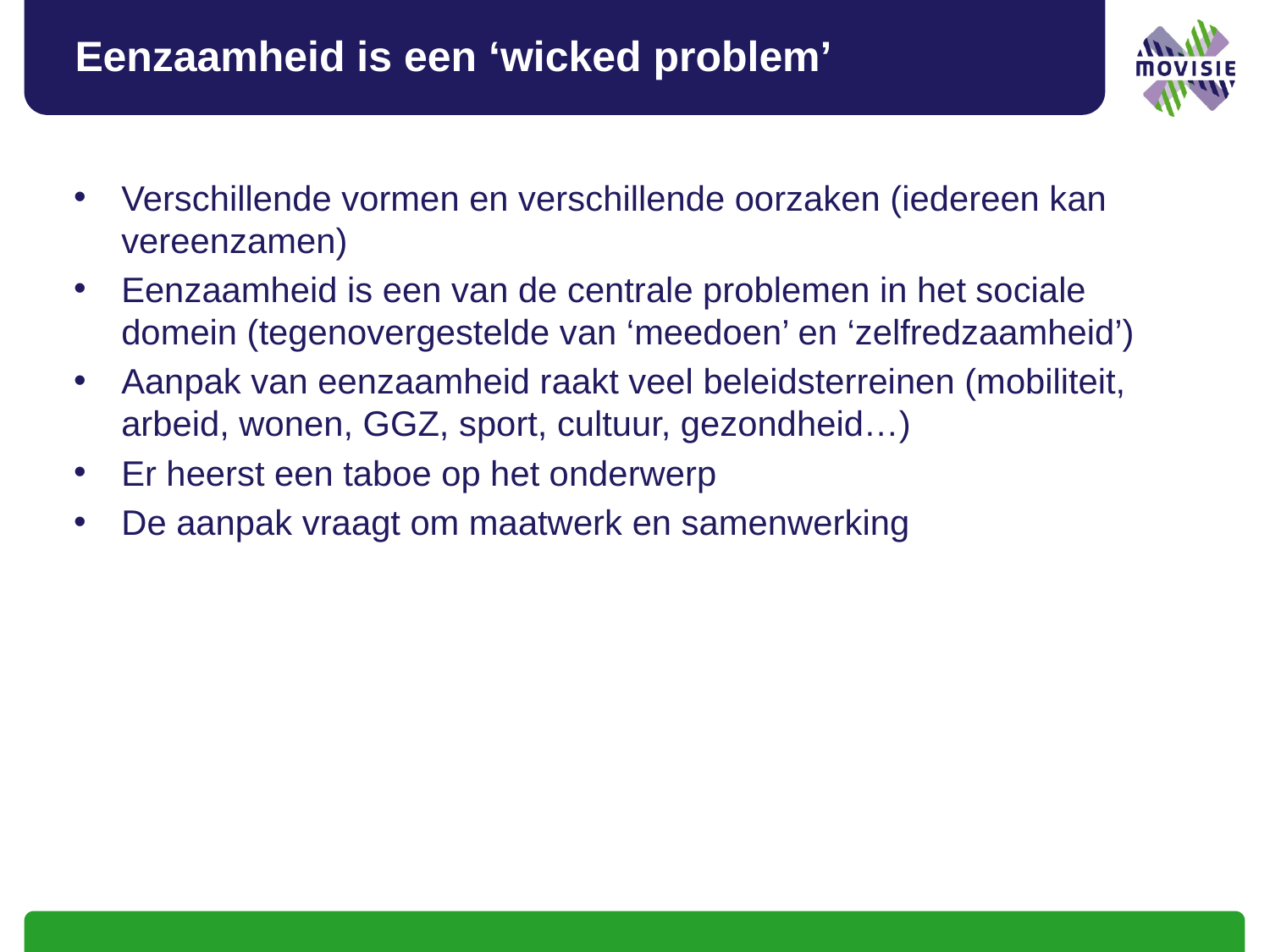

# Eenzaamheid is een ‘wicked problem’

Verschillende vormen en verschillende oorzaken (iedereen kan vereenzamen)
Eenzaamheid is een van de centrale problemen in het sociale domein (tegenovergestelde van ‘meedoen’ en ‘zelfredzaamheid’)
Aanpak van eenzaamheid raakt veel beleidsterreinen (mobiliteit, arbeid, wonen, GGZ, sport, cultuur, gezondheid…)
Er heerst een taboe op het onderwerp
De aanpak vraagt om maatwerk en samenwerking